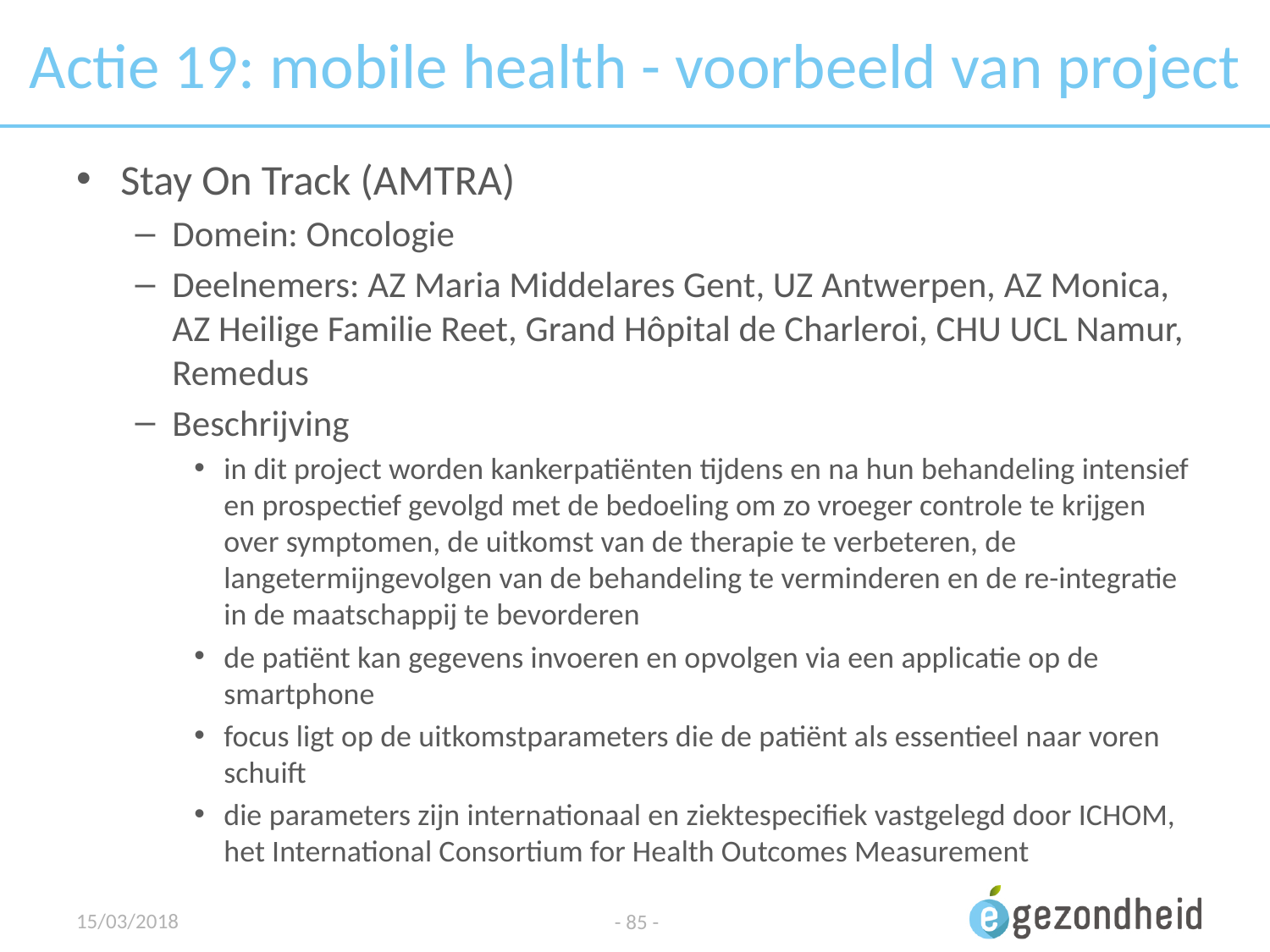

# Actie 19: mobile health - voorbeeld van project
Stay On Track (AMTRA)
Domein: Oncologie
Deelnemers: AZ Maria Middelares Gent, UZ Antwerpen, AZ Monica, AZ Heilige Familie Reet, Grand Hôpital de Charleroi, CHU UCL Namur, Remedus
Beschrijving
in dit project worden kankerpatiënten tijdens en na hun behandeling intensief en prospectief gevolgd met de bedoeling om zo vroeger controle te krijgen over symptomen, de uitkomst van de therapie te verbeteren, de langetermijngevolgen van de behandeling te verminderen en de re-integratie in de maatschappij te bevorderen
de patiënt kan gegevens invoeren en opvolgen via een applicatie op de smartphone
focus ligt op de uitkomstparameters die de patiënt als essentieel naar voren schuift
die parameters zijn internationaal en ziektespecifiek vastgelegd door ICHOM, het International Consortium for Health Outcomes Measurement

15/03/2018
- 85 -